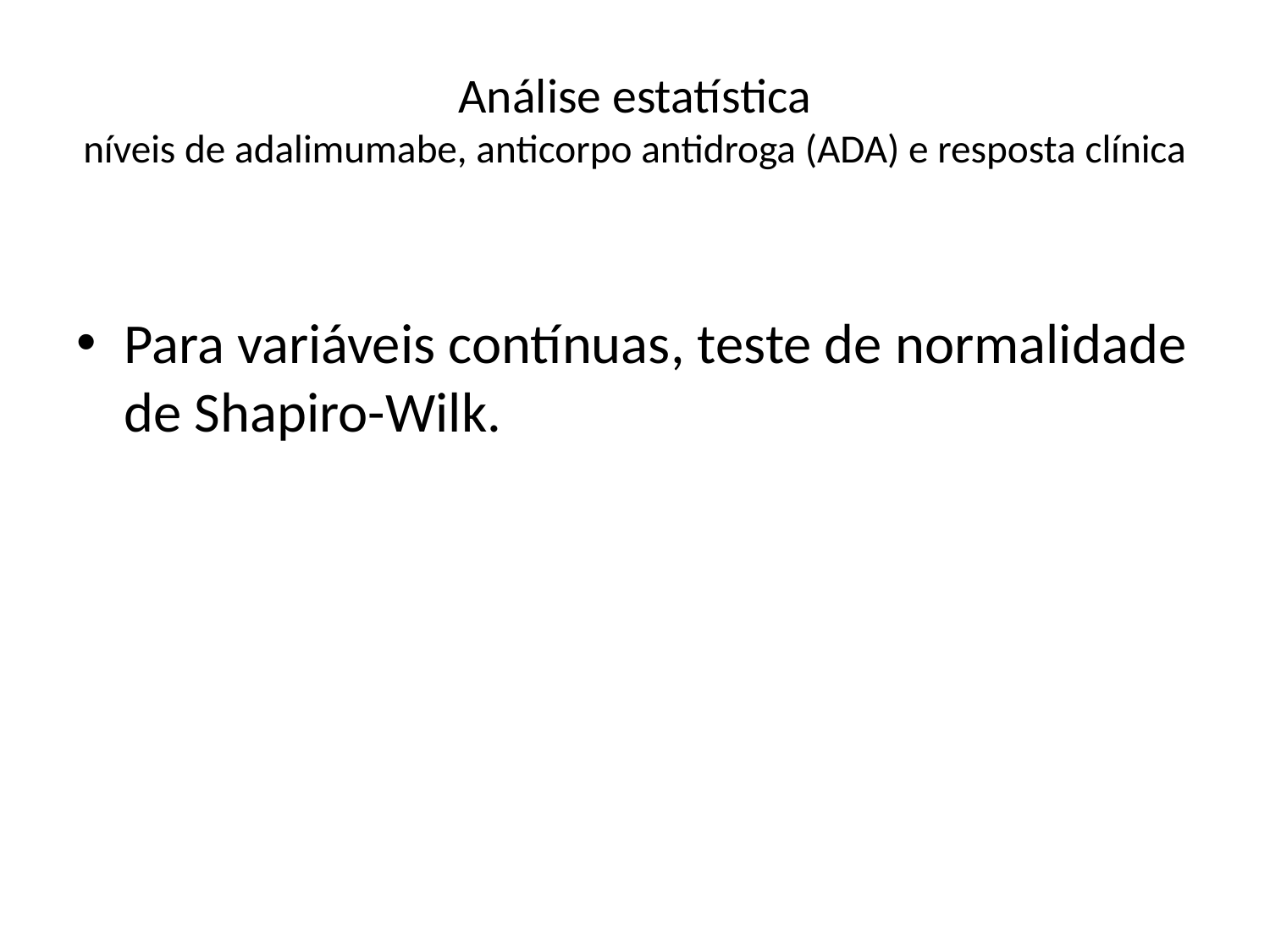

# Análise estatística níveis de adalimumabe, anticorpo antidroga (ADA) e resposta clínica

Para variáveis contínuas, teste de normalidade de Shapiro-Wilk.